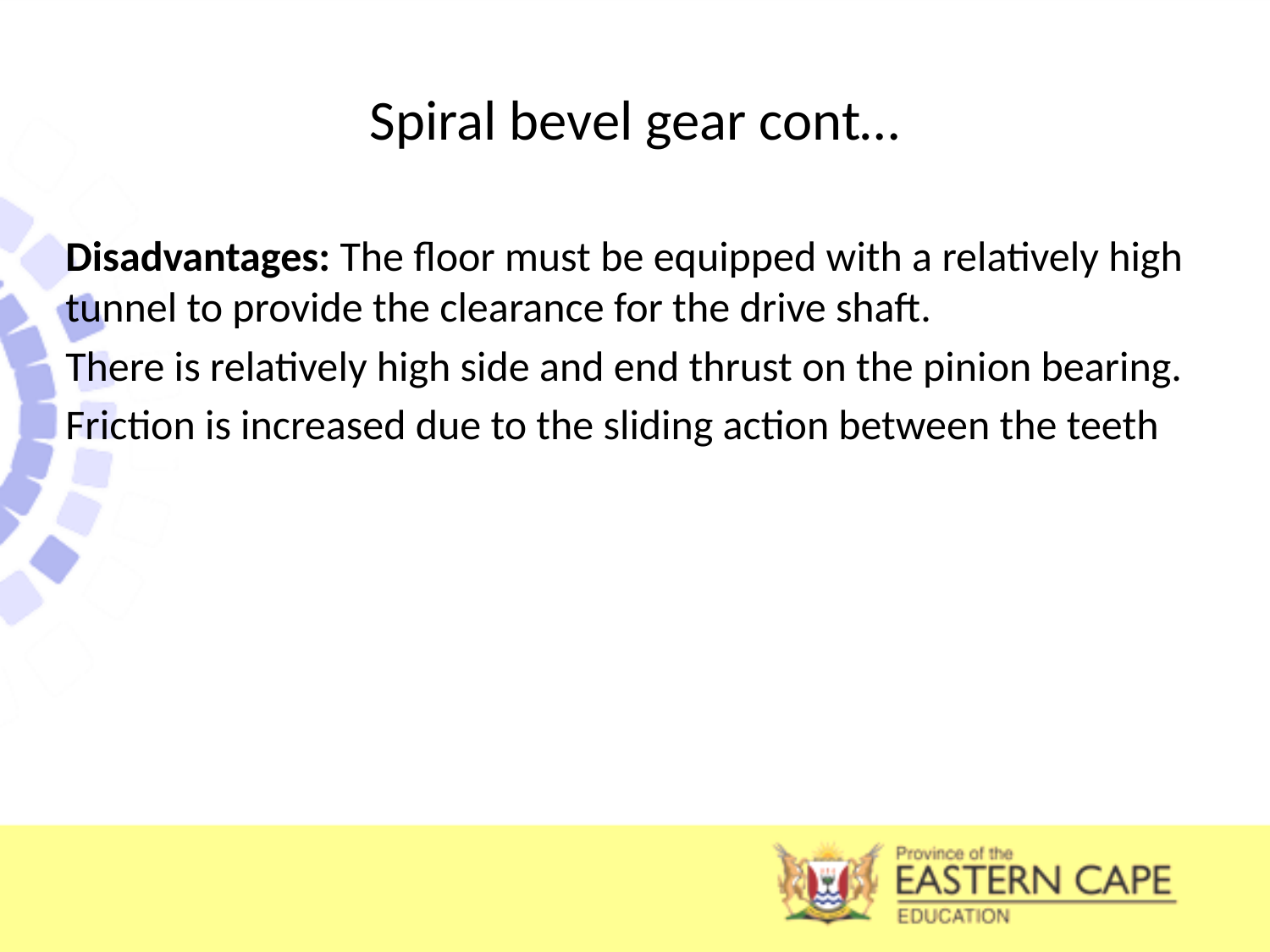

# Spiral bevel gear cont…
Disadvantages: The floor must be equipped with a relatively high tunnel to provide the clearance for the drive shaft.
There is relatively high side and end thrust on the pinion bearing.
Friction is increased due to the sliding action between the teeth